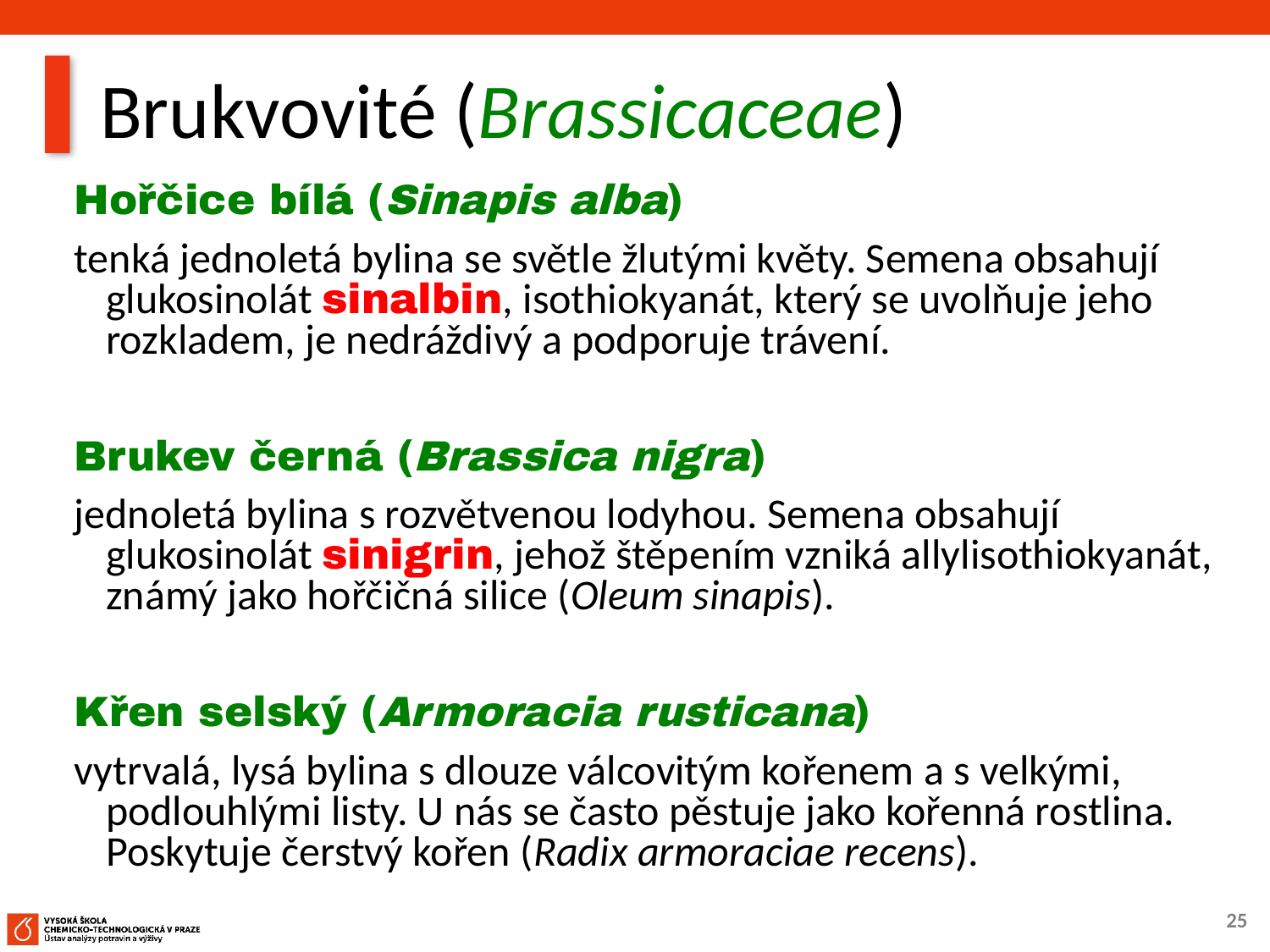

# Brukvovité (Brassicaceae)
Hořčice bílá (Sinapis alba)
tenká jednoletá bylina se světle žlutými květy. Semena obsahují glukosinolát sinalbin, isothiokyanát, který se uvolňuje jeho rozkladem, je nedráždivý a podporuje trávení.

Brukev černá (Brassica nigra)
jednoletá bylina s rozvětvenou lodyhou. Semena obsahují glukosinolát sinigrin, jehož štěpením vzniká allylisothiokyanát, známý jako hořčičná silice (Oleum sinapis).

Křen selský (Armoracia rusticana)
vytrvalá, lysá bylina s dlouze válcovitým kořenem a s velkými, podlouhlými listy. U nás se často pěstuje jako kořenná rostlina. Poskytuje čerstvý kořen (Radix armoraciae recens).